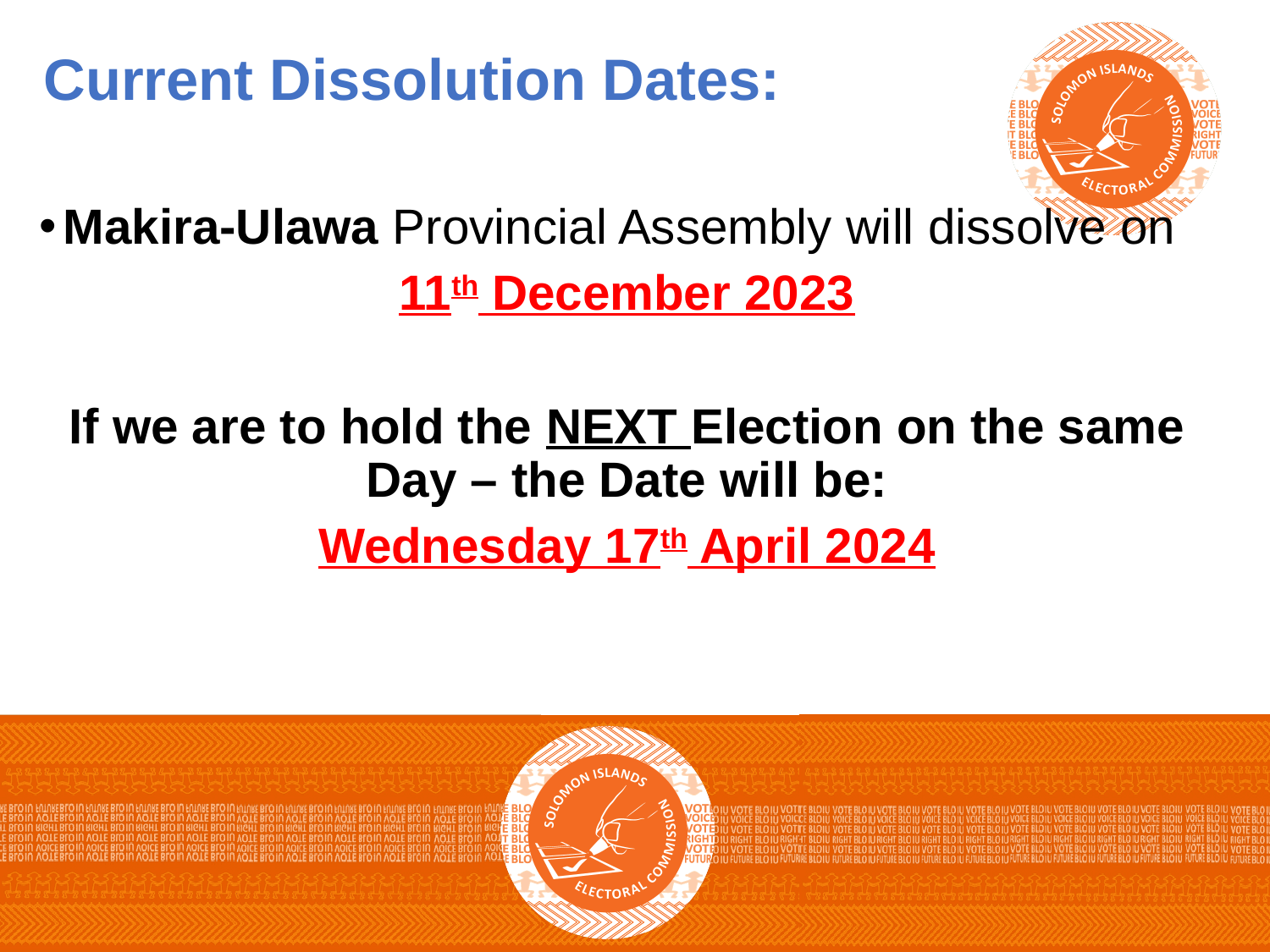

# Current Dissolution Dates:
Makira-Ulawa Provincial Assembly will dissolve on
11th December 2023

If we are to hold the NEXT Election on the same Day – the Date will be:
Wednesday 17th April 2024